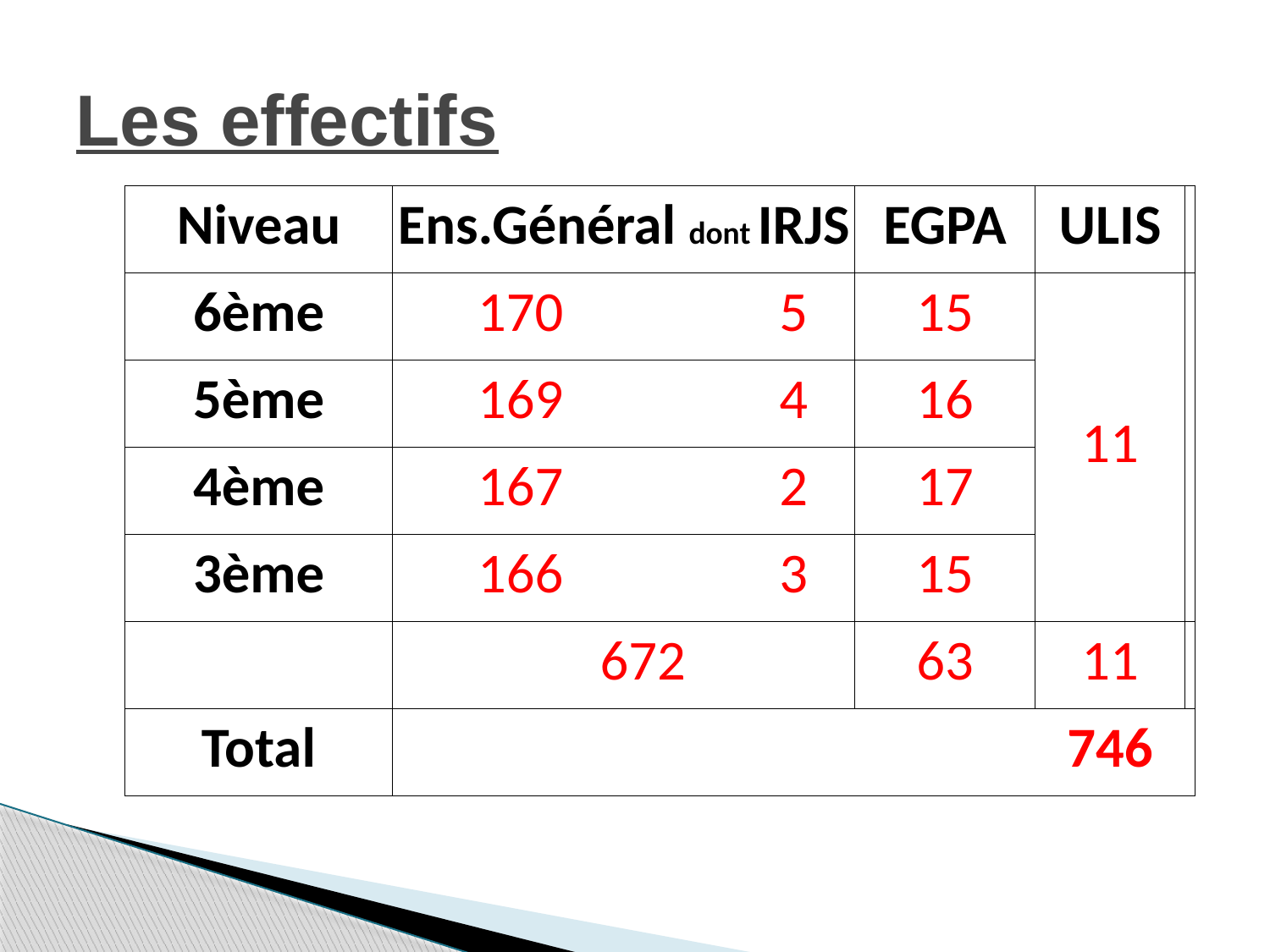

# Les effectifs
| Niveau | Ens.Général dont IRJS | EGPA | ULIS |  |
| --- | --- | --- | --- | --- |
| 6ème | 170 5 | 15 | 11 |  |
| 5ème | 169 4 | 16 |  |  |
| 4ème | 167 2 | 17 |  |  |
| 3ème | 166 3 | 15 |  |  |
|  | 672 | 63 | 11 |  |
| Total |  |  | 746 |  |